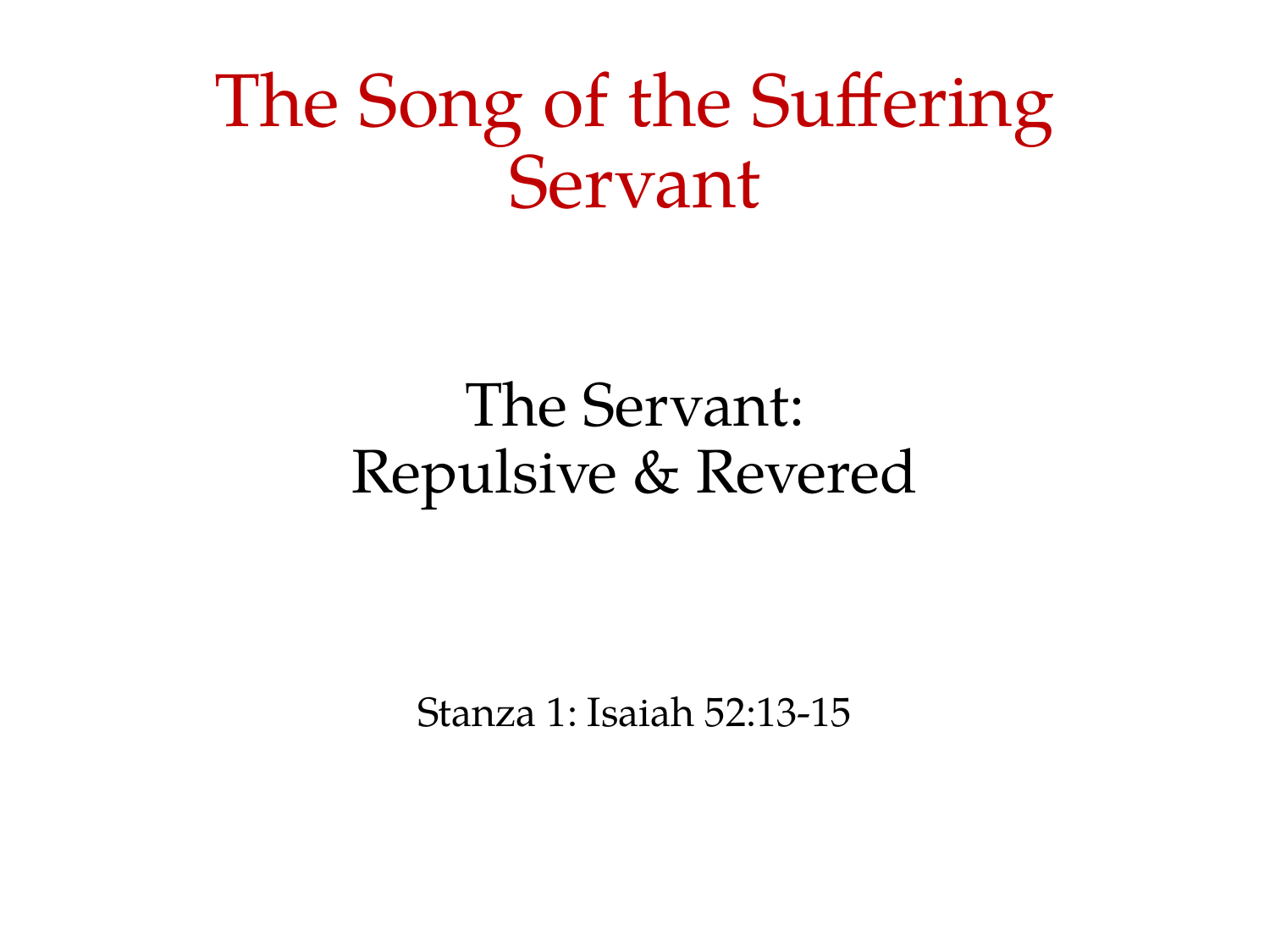

# The Song of the Suffering Servant
The Servant:
Repulsive & Revered

Stanza 1: Isaiah 52:13-15